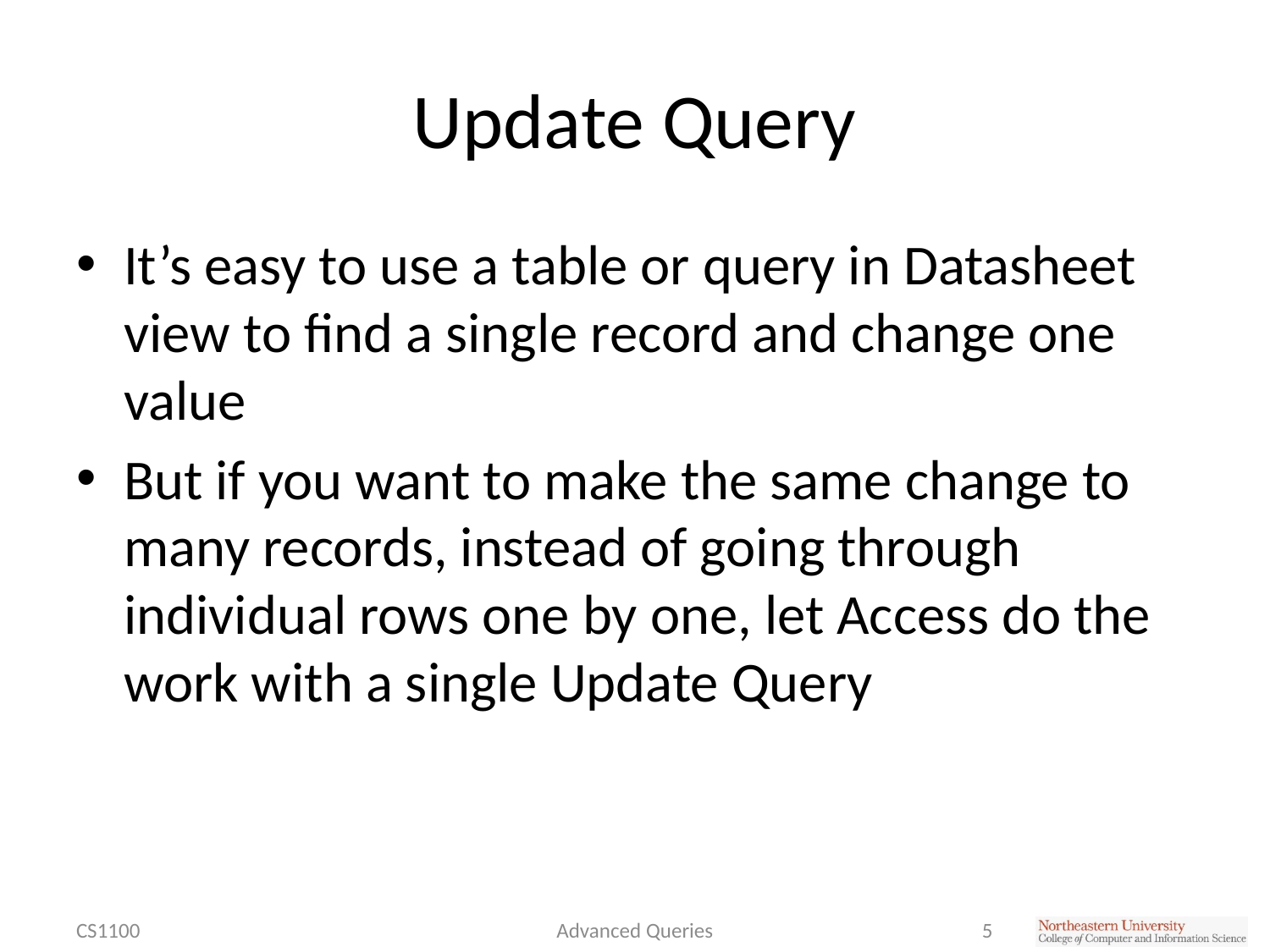

# Update Query
It’s easy to use a table or query in Datasheet view to find a single record and change one value
But if you want to make the same change to many records, instead of going through individual rows one by one, let Access do the work with a single Update Query
CS1100
Advanced Queries
5